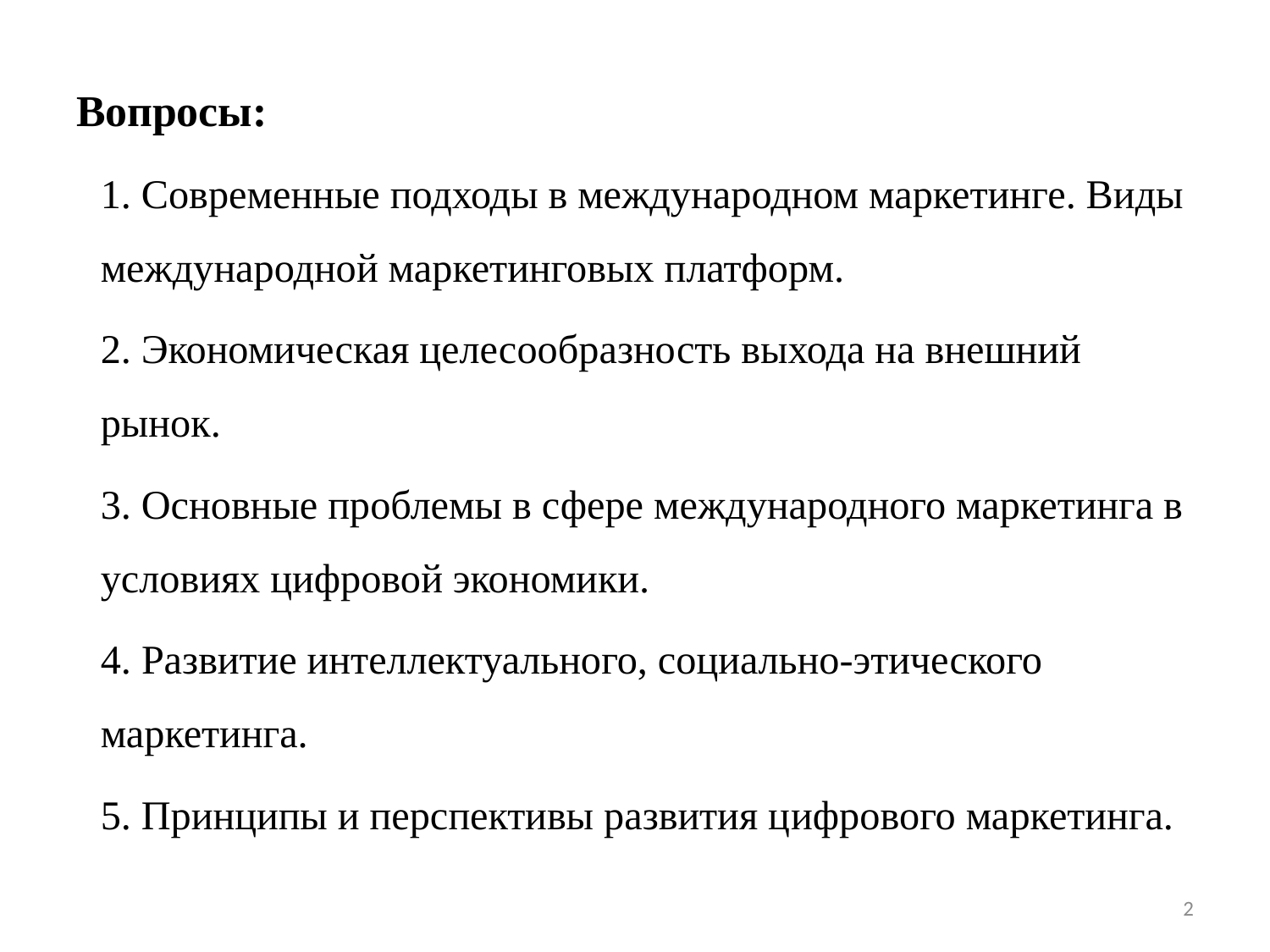

Вопросы:
1. Современные подходы в международном маркетинге. Виды международной маркетинговых платформ.
2. Экономическая целесообразность выхода на внешний рынок.
3. Основные проблемы в сфере международного маркетинга в условиях цифровой экономики.
4. Развитие интеллектуального, социально-этического маркетинга.
5. Принципы и перспективы развития цифрового маркетинга.

2